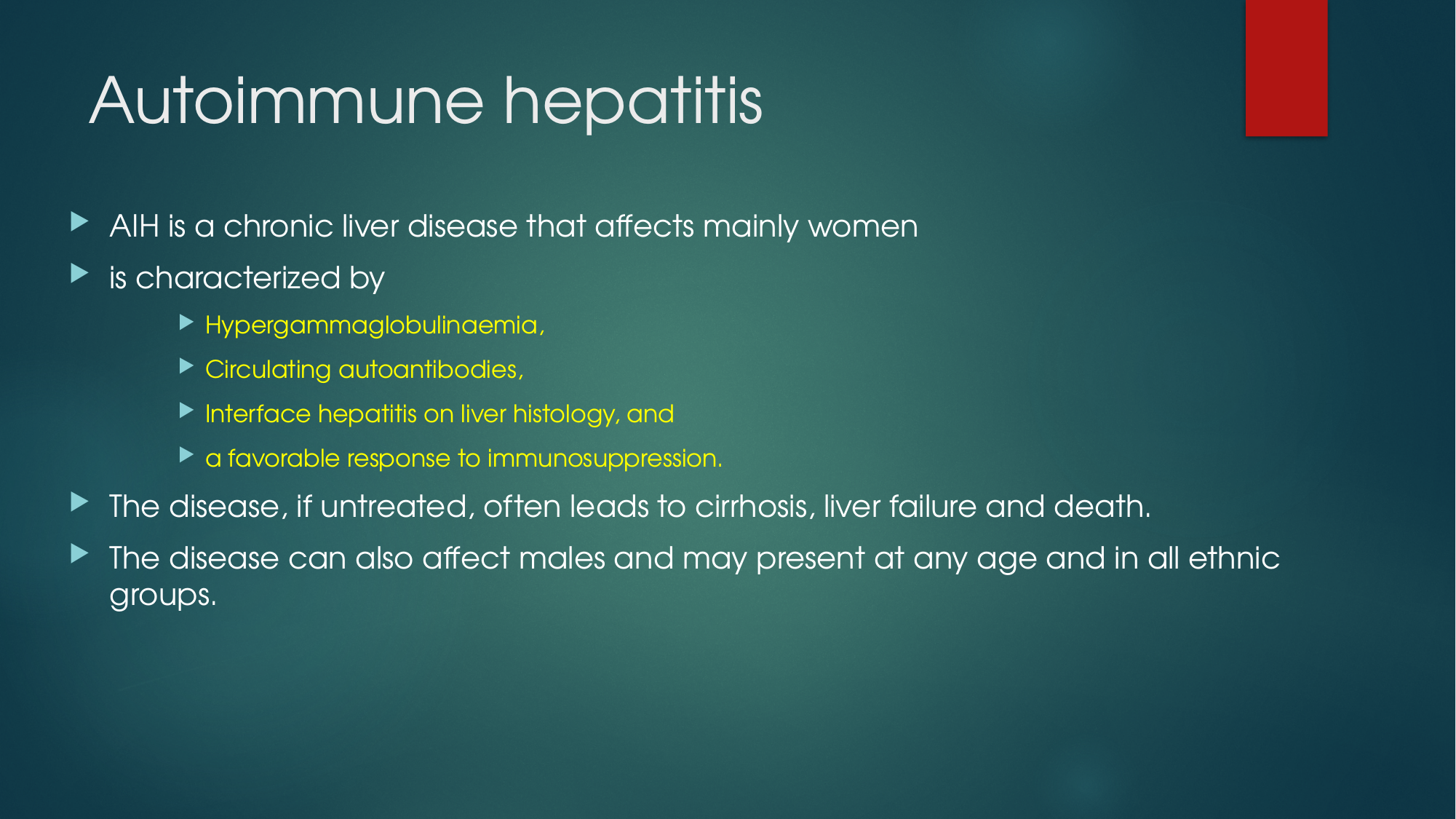

# Autoimmune hepatitis
AIH is a chronic liver disease that affects mainly women
is characterized by
Hypergammaglobulinaemia,
Circulating autoantibodies,
Interface hepatitis on liver histology, and
a favorable response to immunosuppression.
The disease, if untreated, often leads to cirrhosis, liver failure and death.
The disease can also affect males and may present at any age and in all ethnic groups.